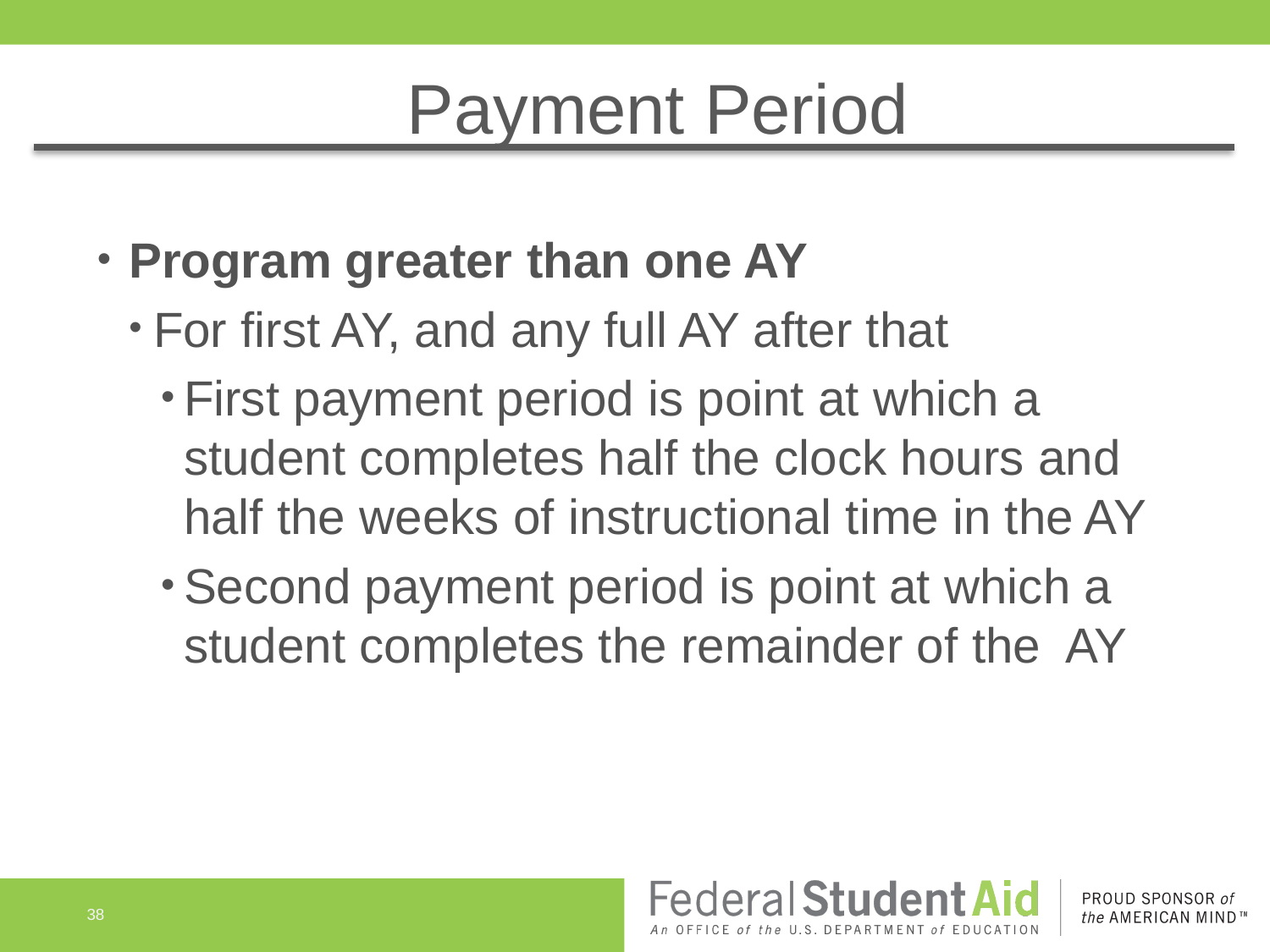

# Payment Period
Program greater than one AY
For first AY, and any full AY after that
First payment period is point at which a student completes half the clock hours and half the weeks of instructional time in the AY
Second payment period is point at which a student completes the remainder of the  AY
38